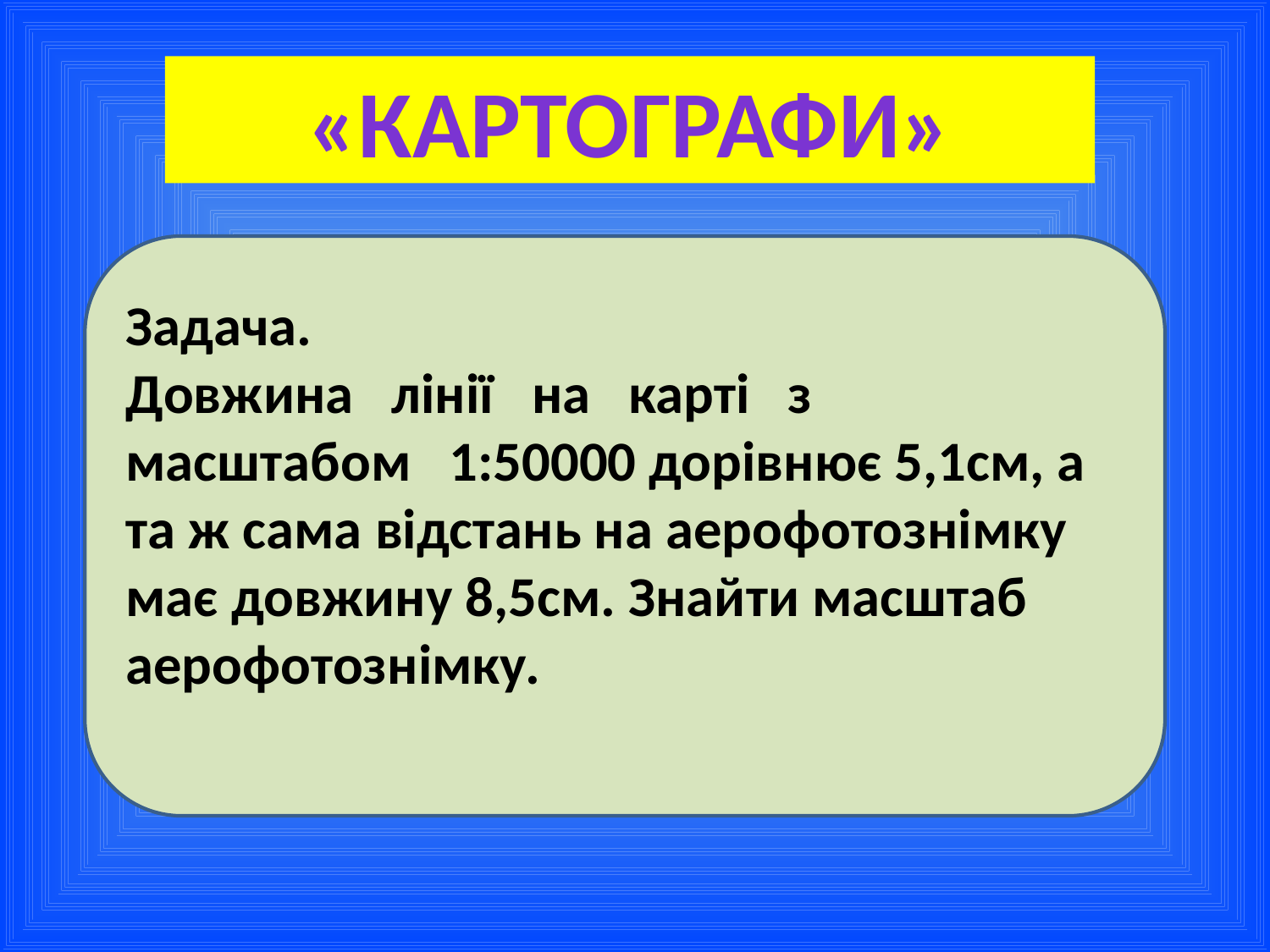

«Картографи»
Задача.
Довжина   лінії   на   карті   з   масштабом   1:50000 дорівнює 5,1см, а та ж сама відстань на аерофотознімку  має довжину 8,5см. Знайти масштаб  аерофотознімку.